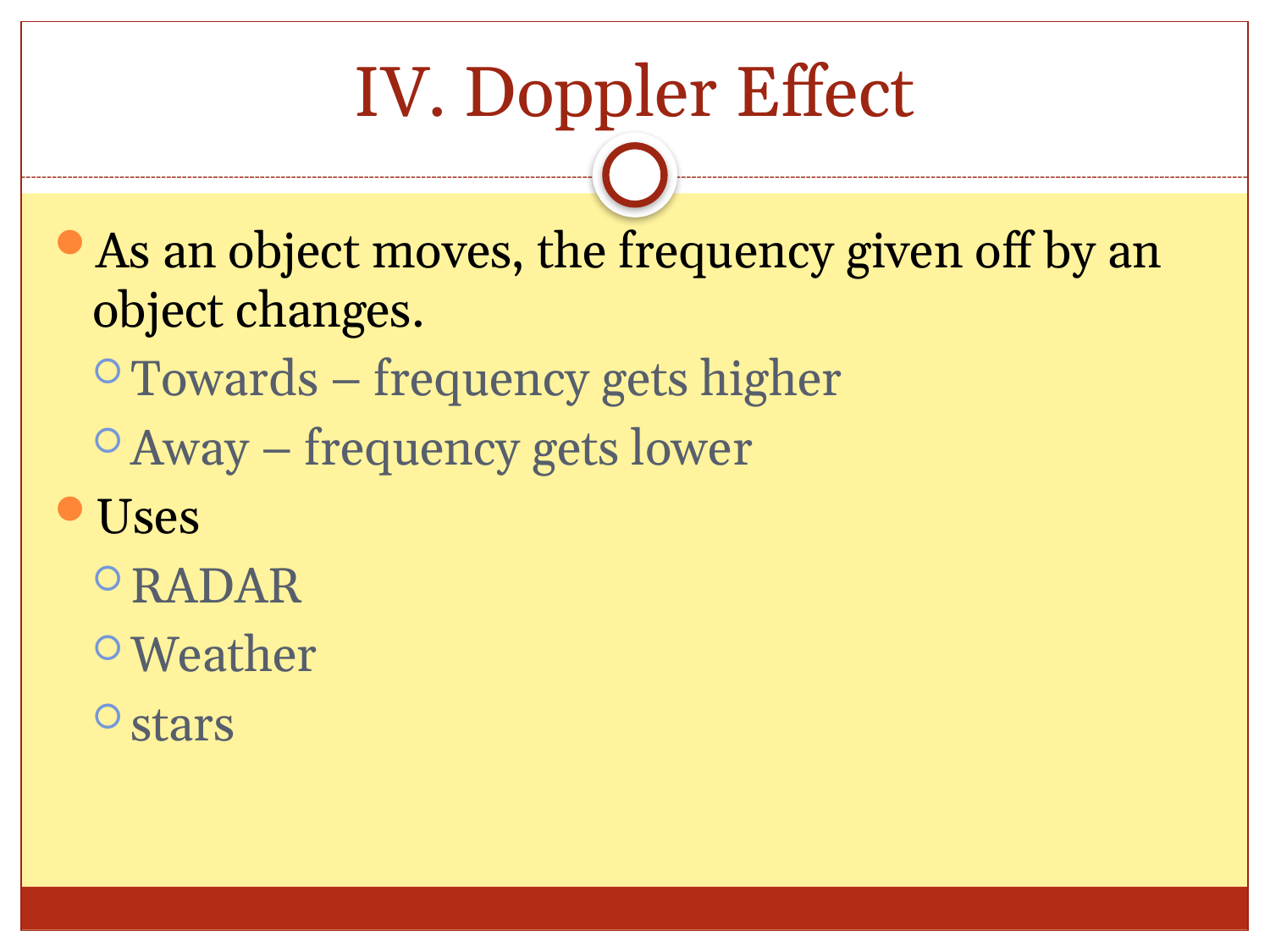

# IV. Doppler Effect
As an object moves, the frequency given off by an object changes.
Towards – frequency gets higher
Away – frequency gets lower
Uses
RADAR
Weather
stars